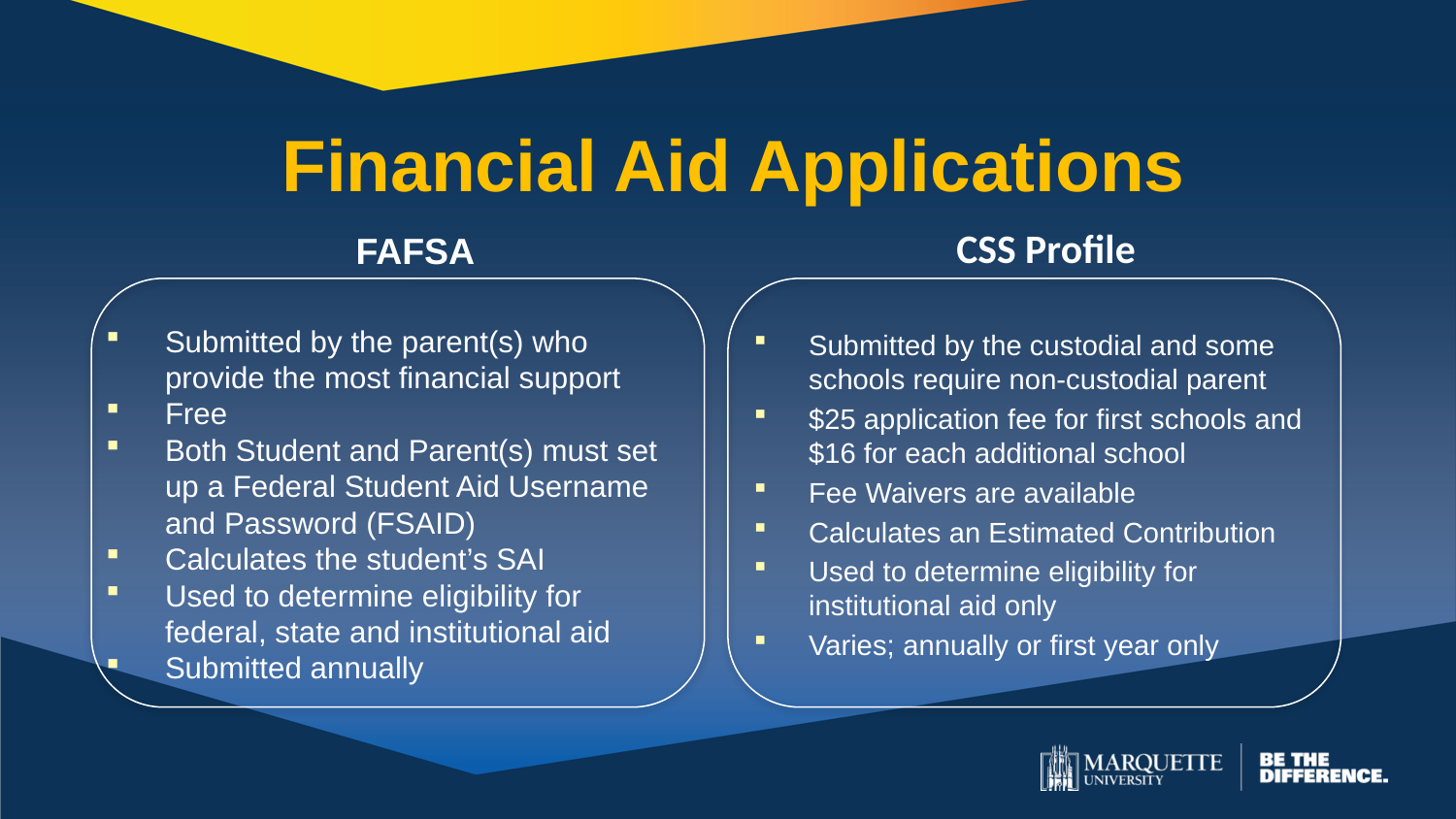

# Financial Aid Applications
FAFSA
CSS Profile

Submitted by the parent(s) who provide the most financial support
Free
Both Student and Parent(s) must set up a Federal Student Aid Username and Password (FSAID)
Calculates the student’s SAI
Used to determine eligibility for federal, state and institutional aid
Submitted annually

Submitted by the custodial and some schools require non-custodial parent
$25 application fee for first schools and $16 for each additional school
Fee Waivers are available
Calculates an Estimated Contribution
Used to determine eligibility for institutional aid only
Varies; annually or first year only